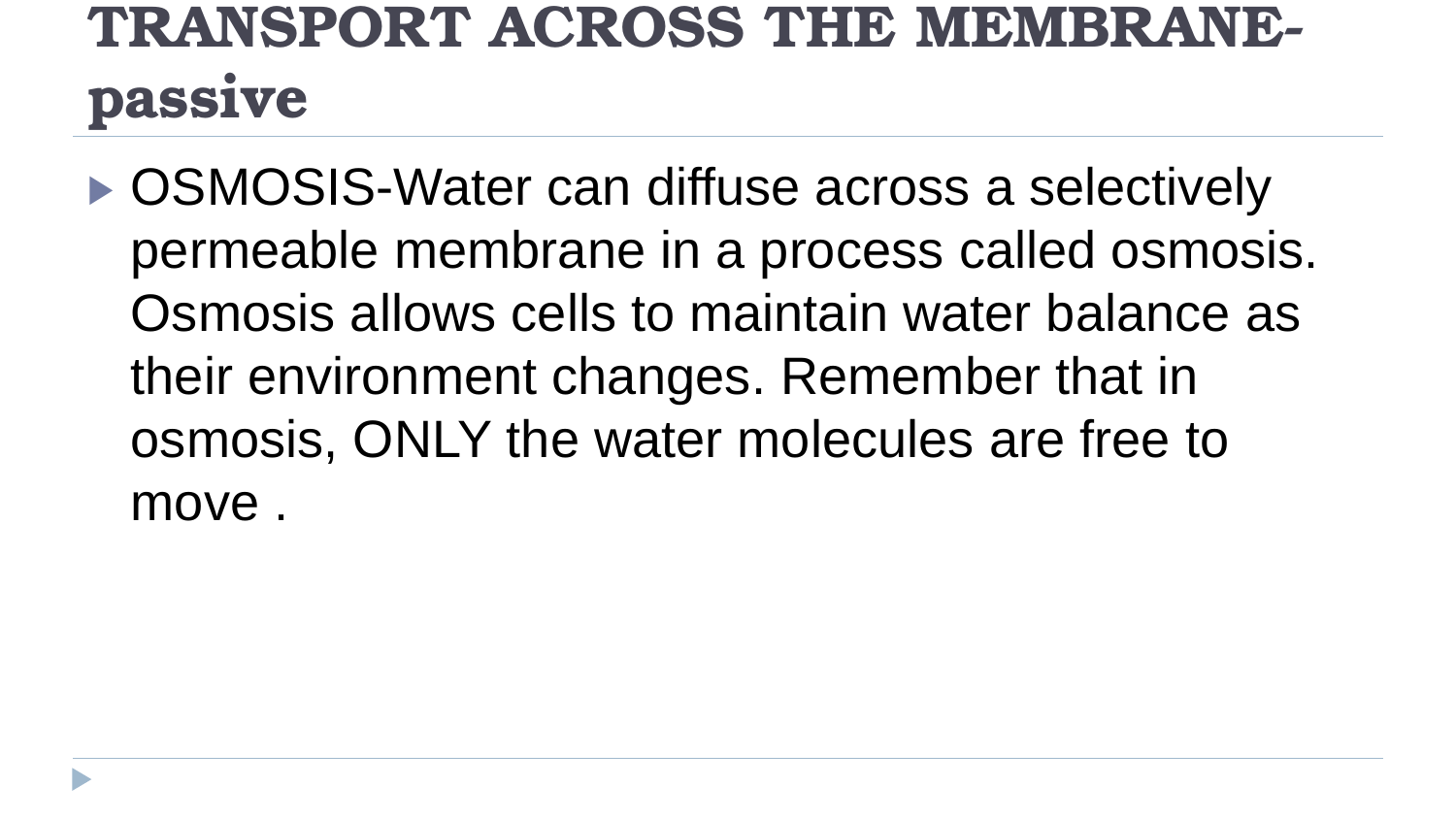

# TRANSPORT ACROSS THE MEMBRANE-passive
OSMOSIS-Water can diffuse across a selectively permeable membrane in a process called osmosis. Osmosis allows cells to maintain water balance as their environment changes. Remember that in osmosis, ONLY the water molecules are free to move .